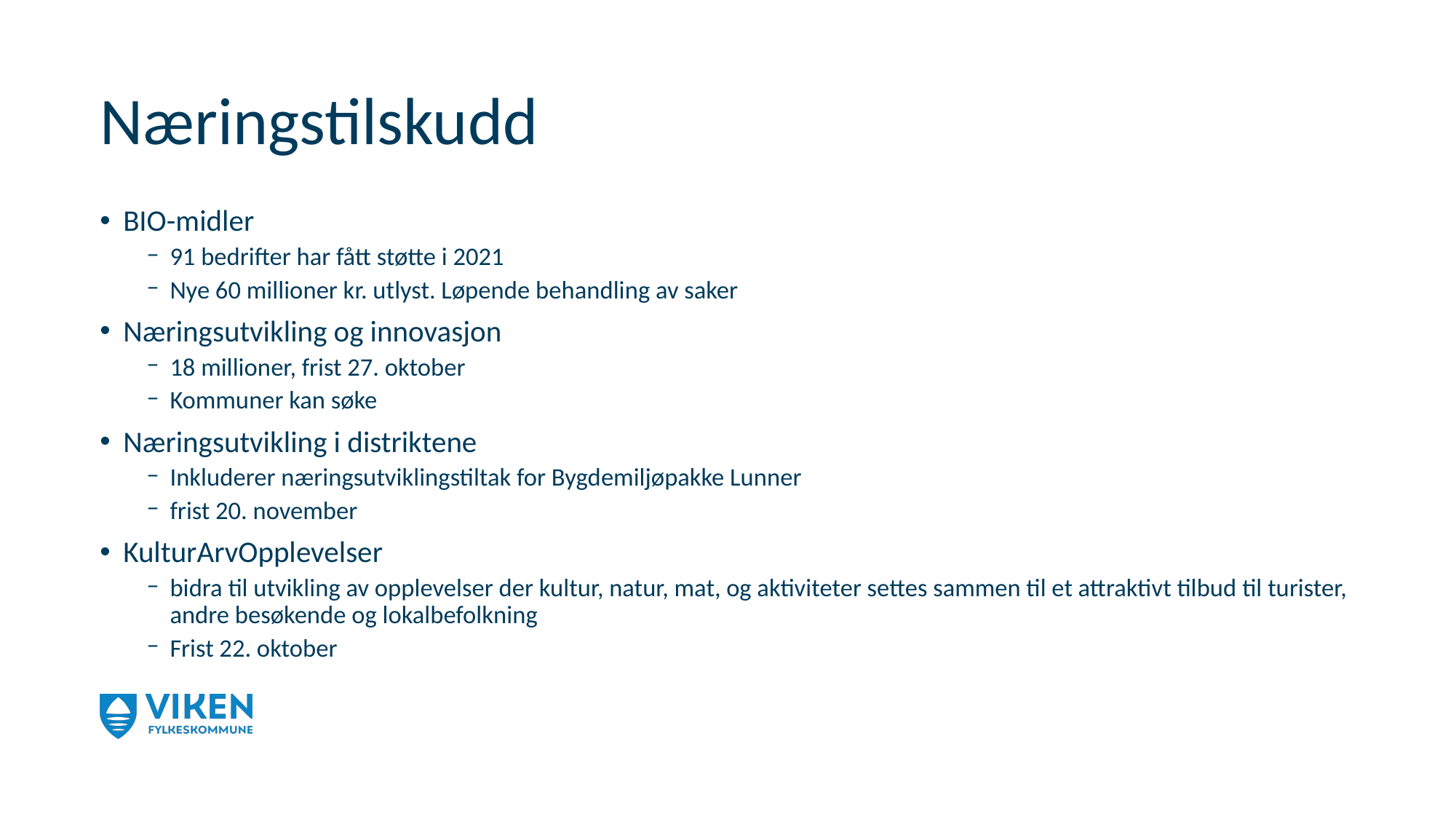

# Næringstilskudd

BIO-midler
91 bedrifter har fått støtte i 2021
Nye 60 millioner kr. utlyst. Løpende behandling av saker
Næringsutvikling og innovasjon
18 millioner, frist 27. oktober
Kommuner kan søke
Næringsutvikling i distriktene
Inkluderer næringsutviklingstiltak for Bygdemiljøpakke Lunner
frist 20. november
KulturArvOpplevelser
bidra til utvikling av opplevelser der kultur, natur, mat, og aktiviteter settes sammen til et attraktivt tilbud til turister, andre besøkende og lokalbefolkning
Frist 22. oktober